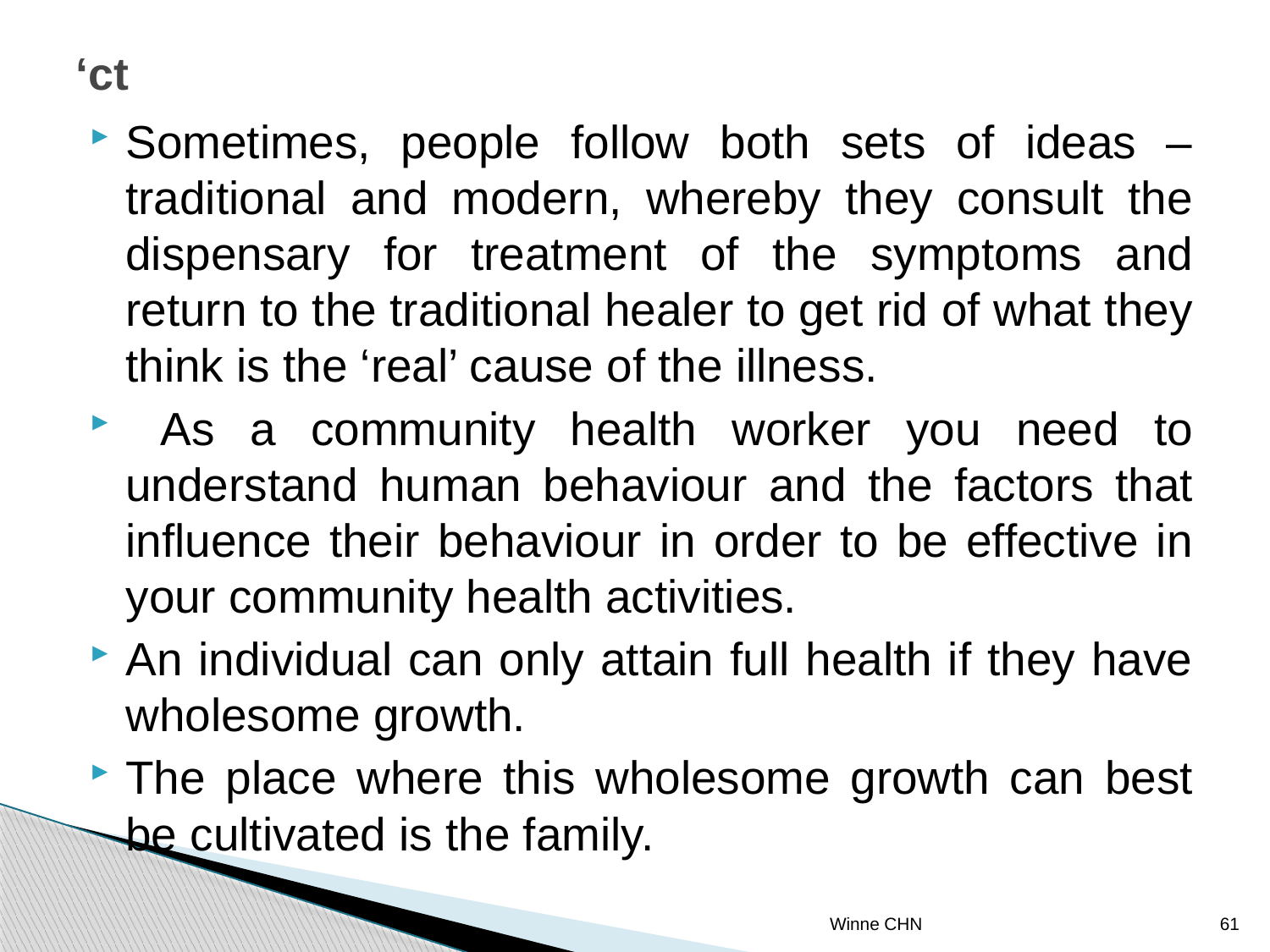

# ‘ct
Sometimes, people follow both sets of ideas – traditional and modern, whereby they consult the dispensary for treatment of the symptoms and return to the traditional healer to get rid of what they think is the ‘real’ cause of the illness.
 As a community health worker you need to understand human behaviour and the factors that influence their behaviour in order to be effective in your community health activities.
An individual can only attain full health if they have wholesome growth.
The place where this wholesome growth can best be cultivated is the family.

Winne CHN
61